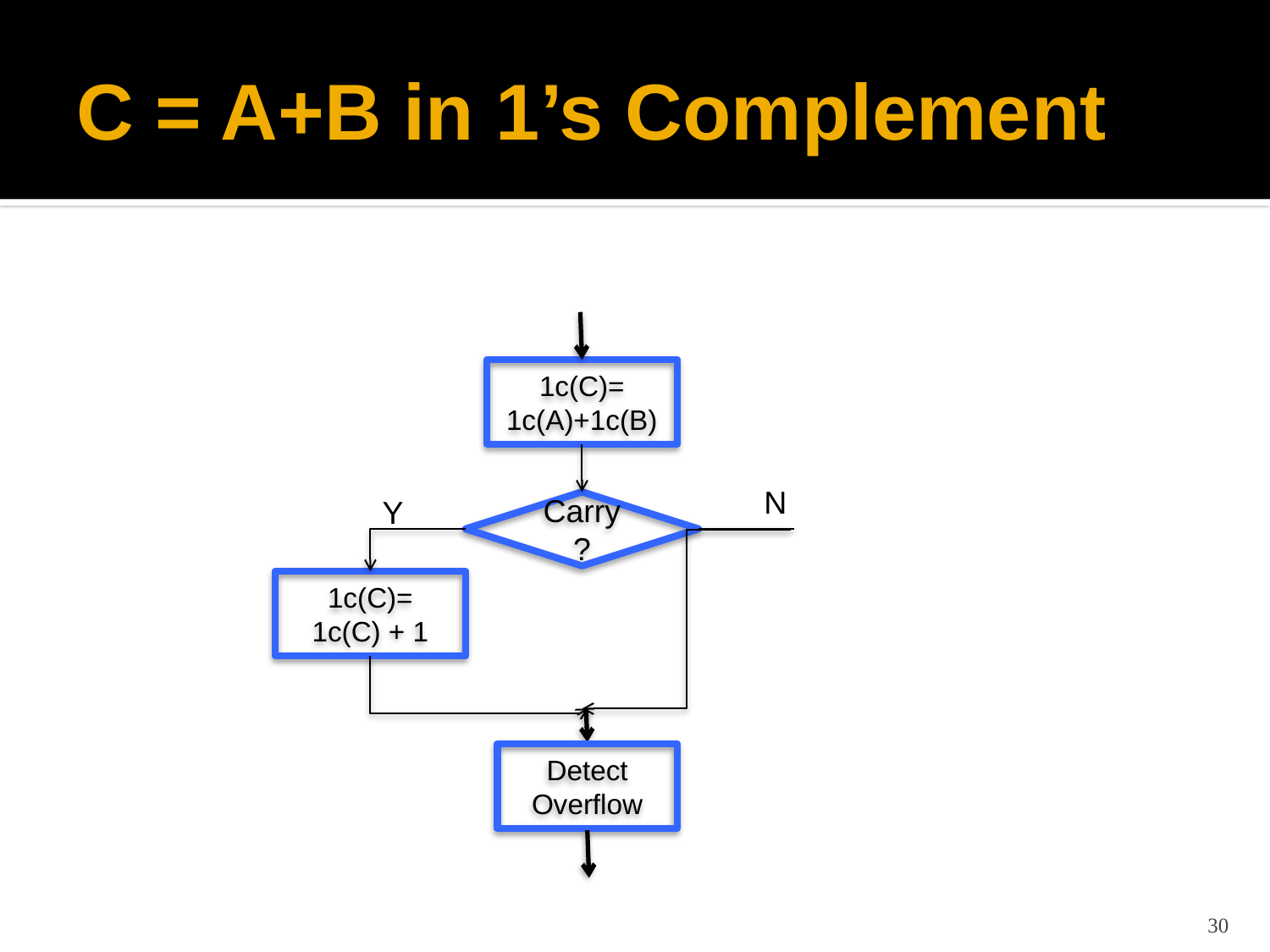

# C = A+B in 1’s Complement
1c(C)=
1c(A)+1c(B)
N
Y
Carry?
1c(C)=
1c(C) + 1
Detect Overflow
30